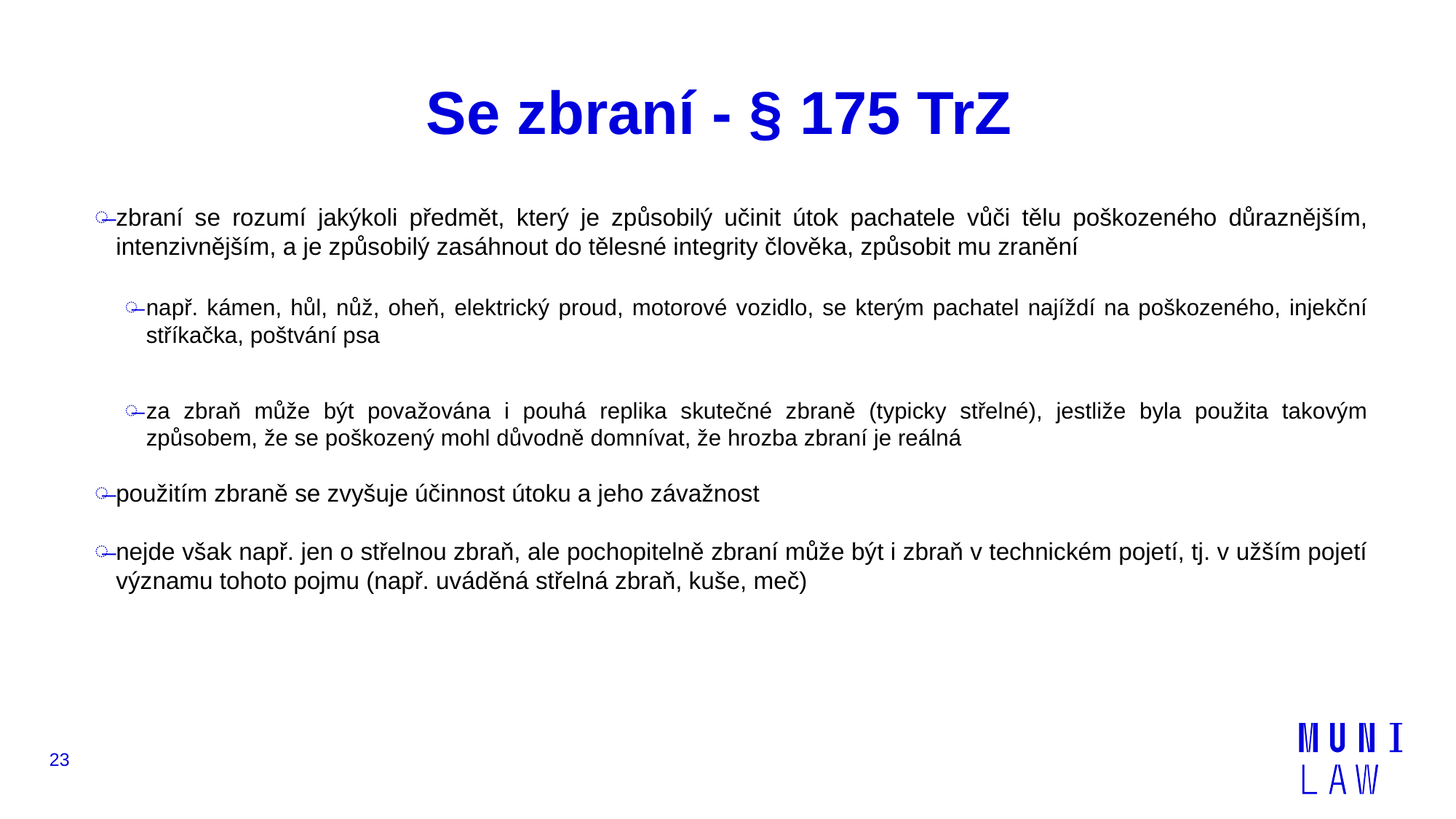

# Se zbraní - § 175 TrZ
zbraní se rozumí jakýkoli předmět, který je způsobilý učinit útok pachatele vůči tělu poškozeného důraznějším, intenzivnějším, a je způsobilý zasáhnout do tělesné integrity člověka, způsobit mu zranění

např. kámen, hůl, nůž, oheň, elektrický proud, motorové vozidlo, se kterým pachatel najíždí na poškozeného, injekční stříkačka, poštvání psa

za zbraň může být považována i pouhá replika skutečné zbraně (typicky střelné), jestliže byla použita takovým způsobem, že se poškozený mohl důvodně domnívat, že hrozba zbraní je reálná

použitím zbraně se zvyšuje účinnost útoku a jeho závažnost

nejde však např. jen o střelnou zbraň, ale pochopitelně zbraní může být i zbraň v technickém pojetí, tj. v užším pojetí významu tohoto pojmu (např. uváděná střelná zbraň, kuše, meč)

23